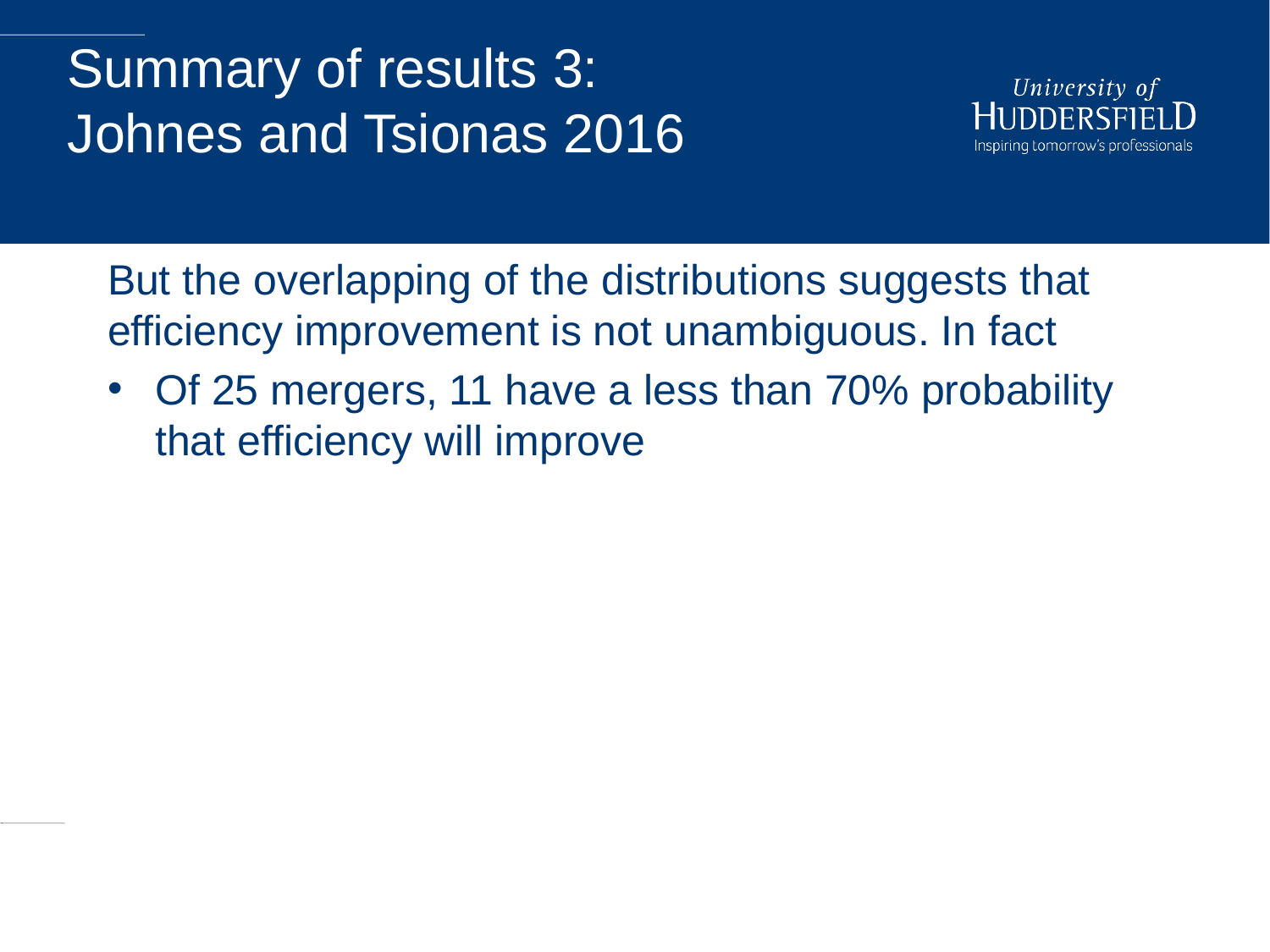

# Summary of results 3: Johnes and Tsionas 2016
But the overlapping of the distributions suggests that efficiency improvement is not unambiguous. In fact
Of 25 mergers, 11 have a less than 70% probability that efficiency will improve